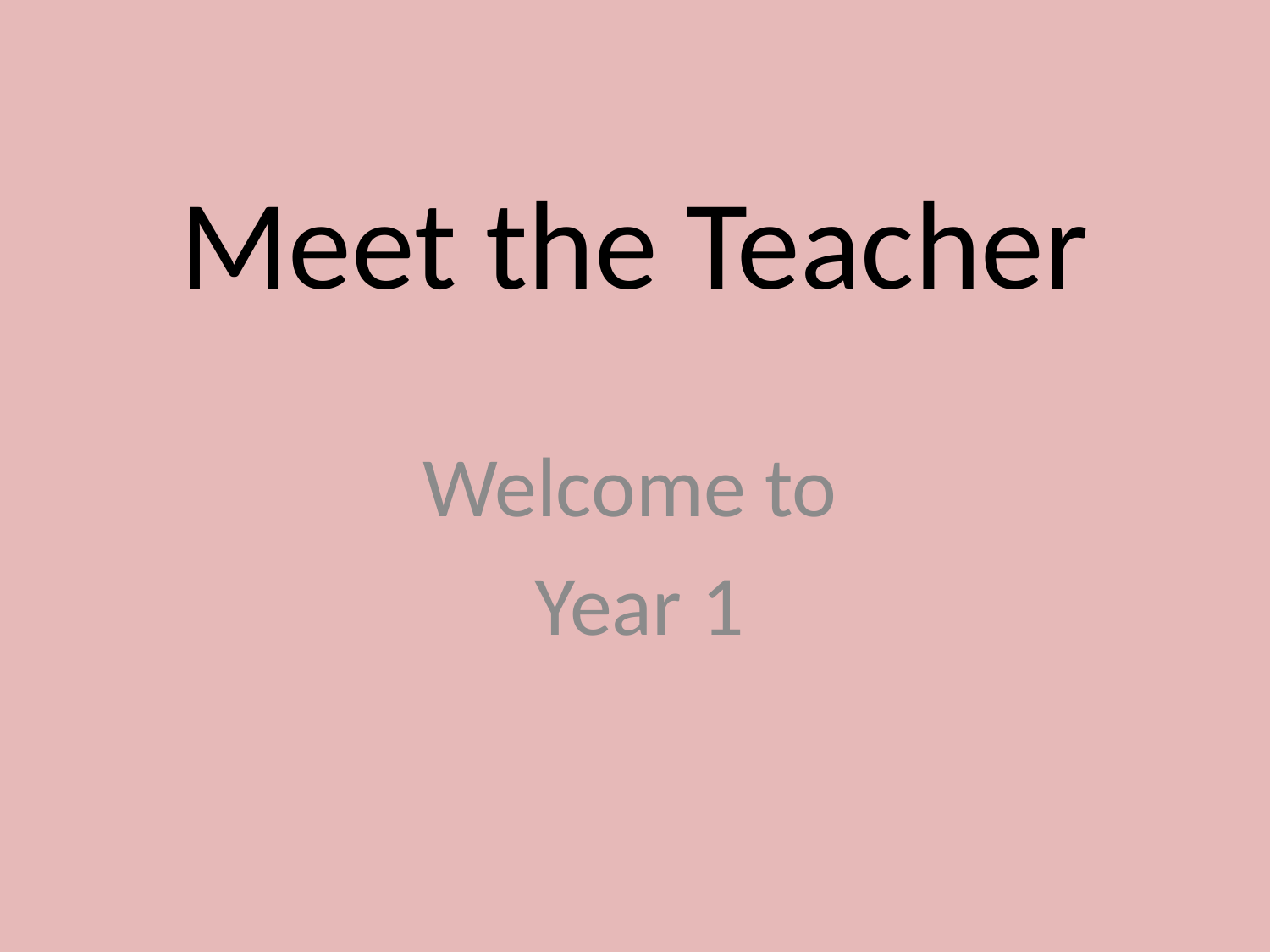

# Meet the Teacher
Welcome to
Year 1